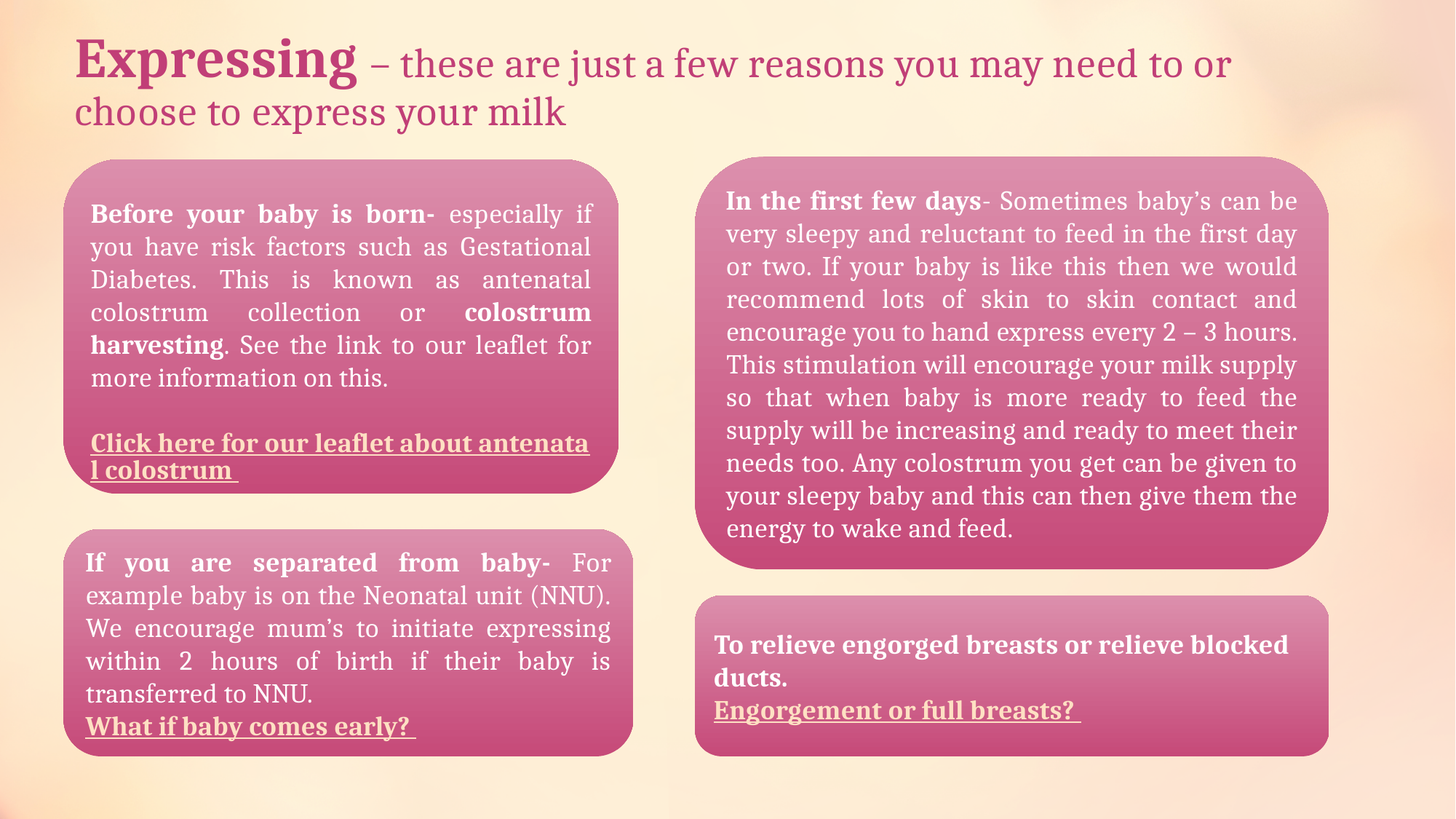

# Expressing – these are just a few reasons you may need to or choose to express your milk
In the first few days- Sometimes baby’s can be very sleepy and reluctant to feed in the first day or two. If your baby is like this then we would recommend lots of skin to skin contact and encourage you to hand express every 2 – 3 hours. This stimulation will encourage your milk supply so that when baby is more ready to feed the supply will be increasing and ready to meet their needs too. Any colostrum you get can be given to your sleepy baby and this can then give them the energy to wake and feed.
Before your baby is born- especially if you have risk factors such as Gestational Diabetes. This is known as antenatal colostrum collection or colostrum harvesting. See the link to our leaflet for more information on this.

Click here for our leaflet about antenatal colostrum
If you are separated from baby- For example baby is on the Neonatal unit (NNU). We encourage mum’s to initiate expressing within 2 hours of birth if their baby is transferred to NNU.
What if baby comes early?
To relieve engorged breasts or relieve blocked ducts.
Engorgement or full breasts?